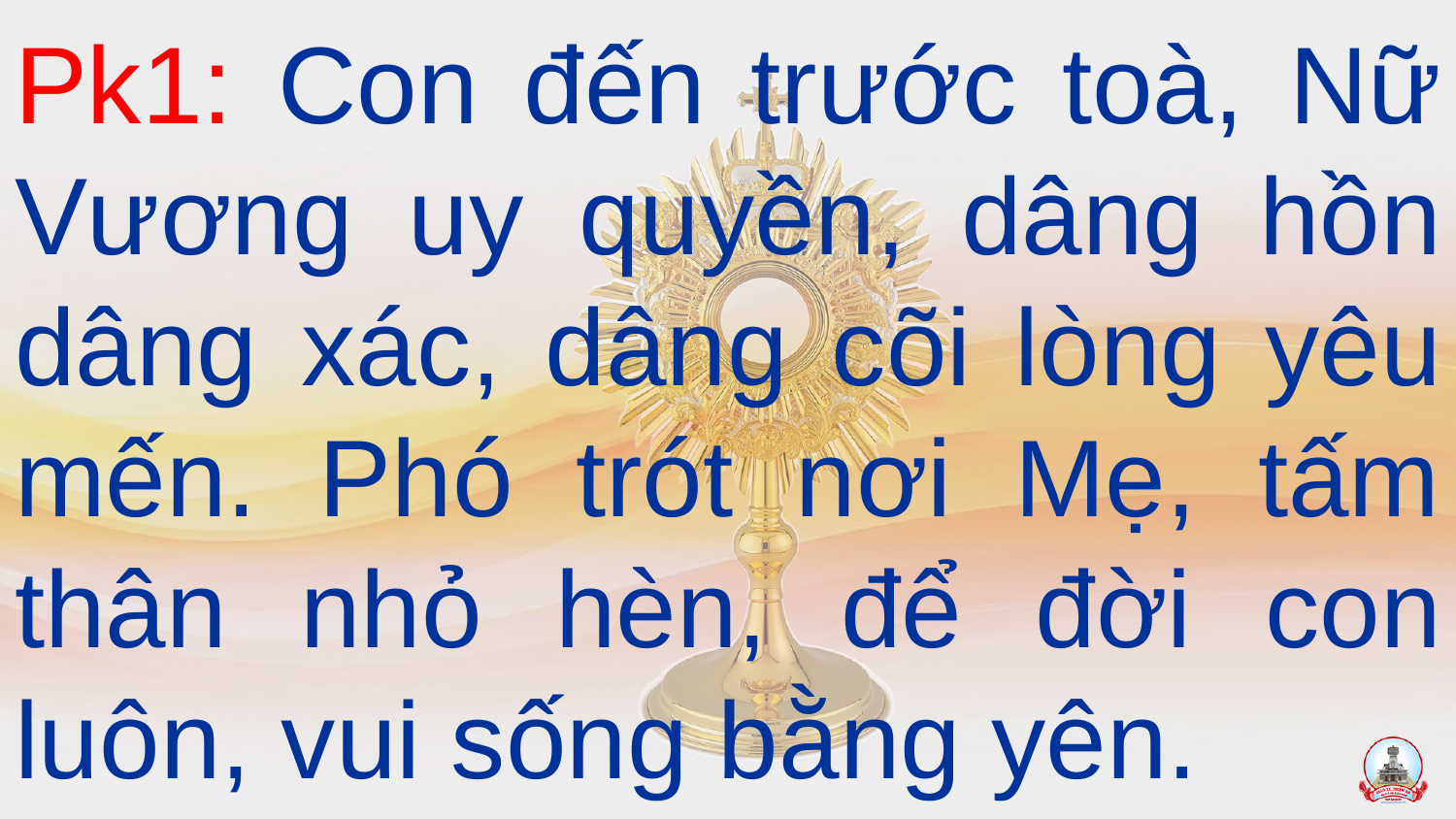

Pk1: Con đến trước toà, Nữ Vương uy quyền, dâng hồn dâng xác, dâng cõi lòng yêu mến. Phó trót nơi Mẹ, tấm thân nhỏ hèn, để đời con luôn, vui sống bằng yên.